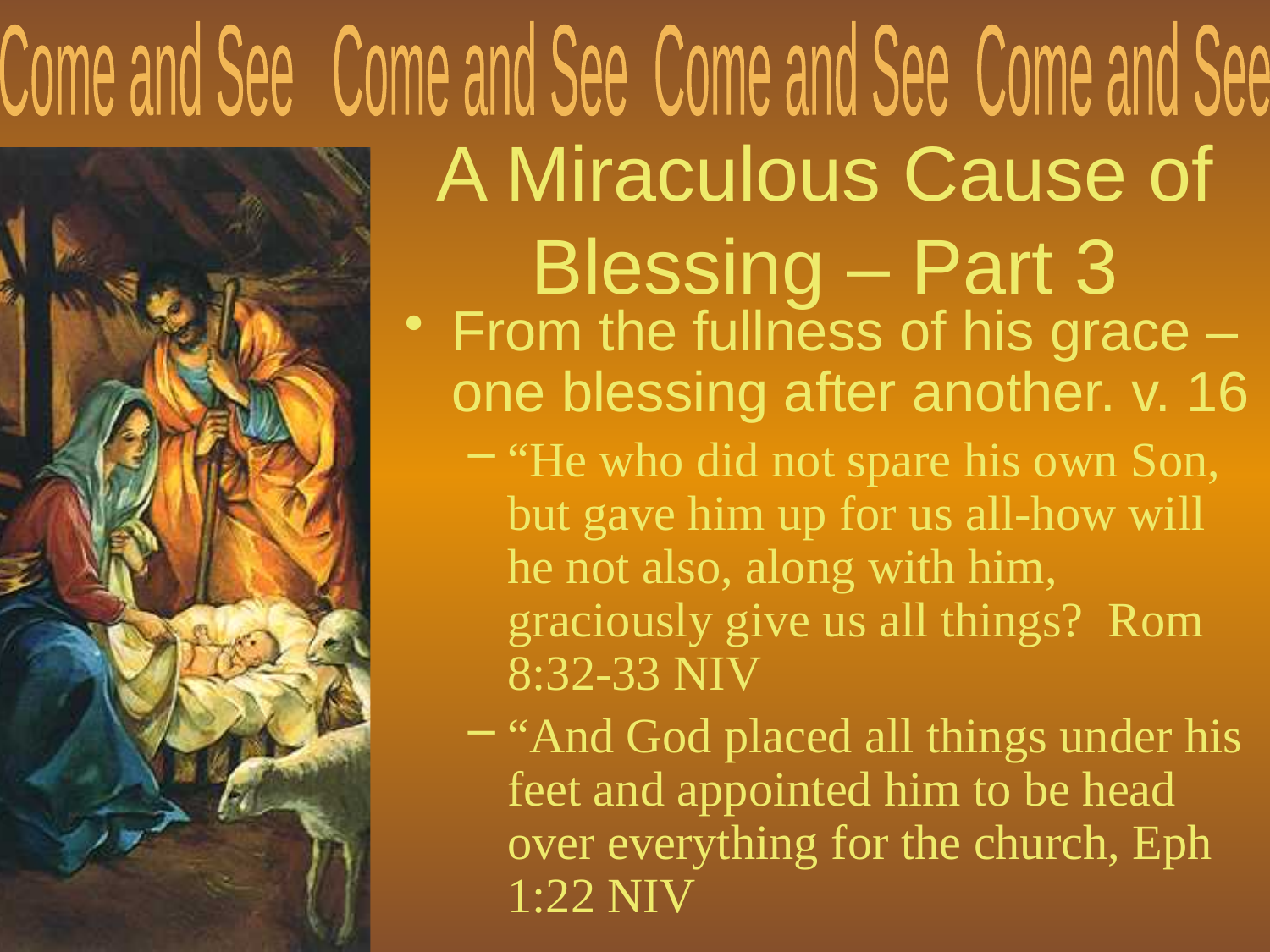

# A Miraculous Cause of Blessing – Part 3
From the fullness of his grace – one blessing after another. v. 16
“He who did not spare his own Son, but gave him up for us all-how will he not also, along with him, graciously give us all things?  Rom 8:32-33 NIV
“And God placed all things under his feet and appointed him to be head over everything for the church, Eph 1:22 NIV